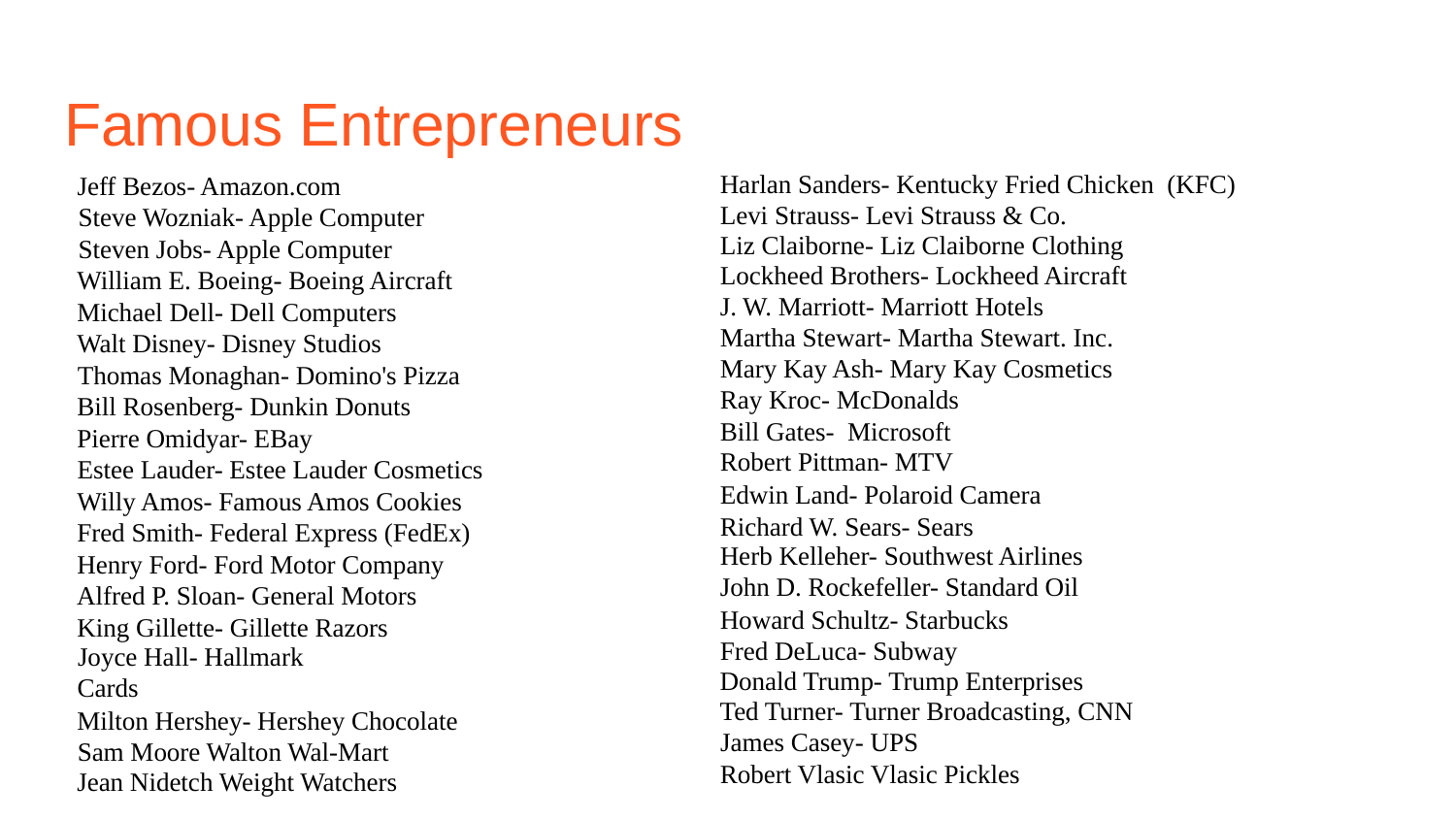

# Famous Entrepreneurs
Jeff Bezos- Amazon.com
Steve Wozniak- Apple Computer
Steven Jobs- Apple Computer
William E. Boeing- Boeing Aircraft
Michael Dell- Dell Computers
Walt Disney- Disney Studios
Thomas Monaghan- Domino's Pizza
Bill Rosenberg- Dunkin Donuts
Pierre Omidyar- EBay
Estee Lauder- Estee Lauder Cosmetics
Willy Amos- Famous Amos Cookies
Fred Smith- Federal Express (FedEx)
Henry Ford- Ford Motor Company
Alfred P. Sloan- General Motors
King Gillette- Gillette Razors
Joyce Hall- Hallmark Cards
Milton Hershey- Hershey Chocolate
Sam Moore Walton Wal-Mart
Jean Nidetch Weight Watchers

Harlan Sanders- Kentucky Fried Chicken  (KFC)
Levi Strauss- Levi Strauss & Co.
Liz Claiborne- Liz Claiborne Clothing
Lockheed Brothers- Lockheed Aircraft
J. W. Marriott- Marriott Hotels
Martha Stewart- Martha Stewart. Inc.
Mary Kay Ash- Mary Kay Cosmetics
Ray Kroc- McDonalds
Bill Gates-  Microsoft
Robert Pittman- MTV
Edwin Land- Polaroid Camera
Richard W. Sears- Sears
Herb Kelleher- Southwest Airlines
John D. Rockefeller- Standard Oil
Howard Schultz- Starbucks
Fred DeLuca- Subway
Donald Trump- Trump Enterprises
Ted Turner- Turner Broadcasting, CNN
  James Casey- UPS
Robert Vlasic Vlasic Pickles